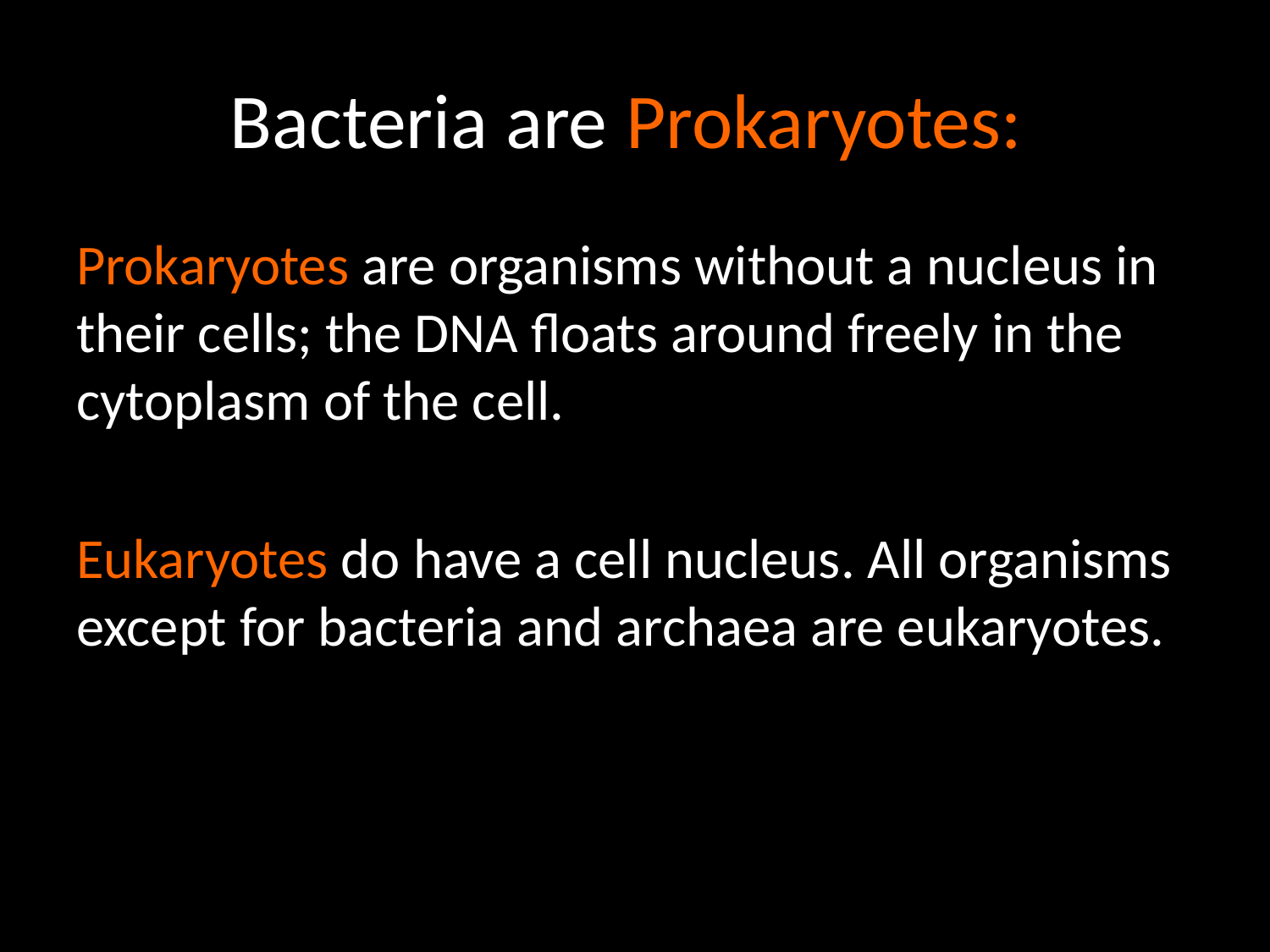

# Bacteria are Prokaryotes:
Prokaryotes are organisms without a nucleus in their cells; the DNA floats around freely in the cytoplasm of the cell.

Eukaryotes do have a cell nucleus. All organisms except for bacteria and archaea are eukaryotes.